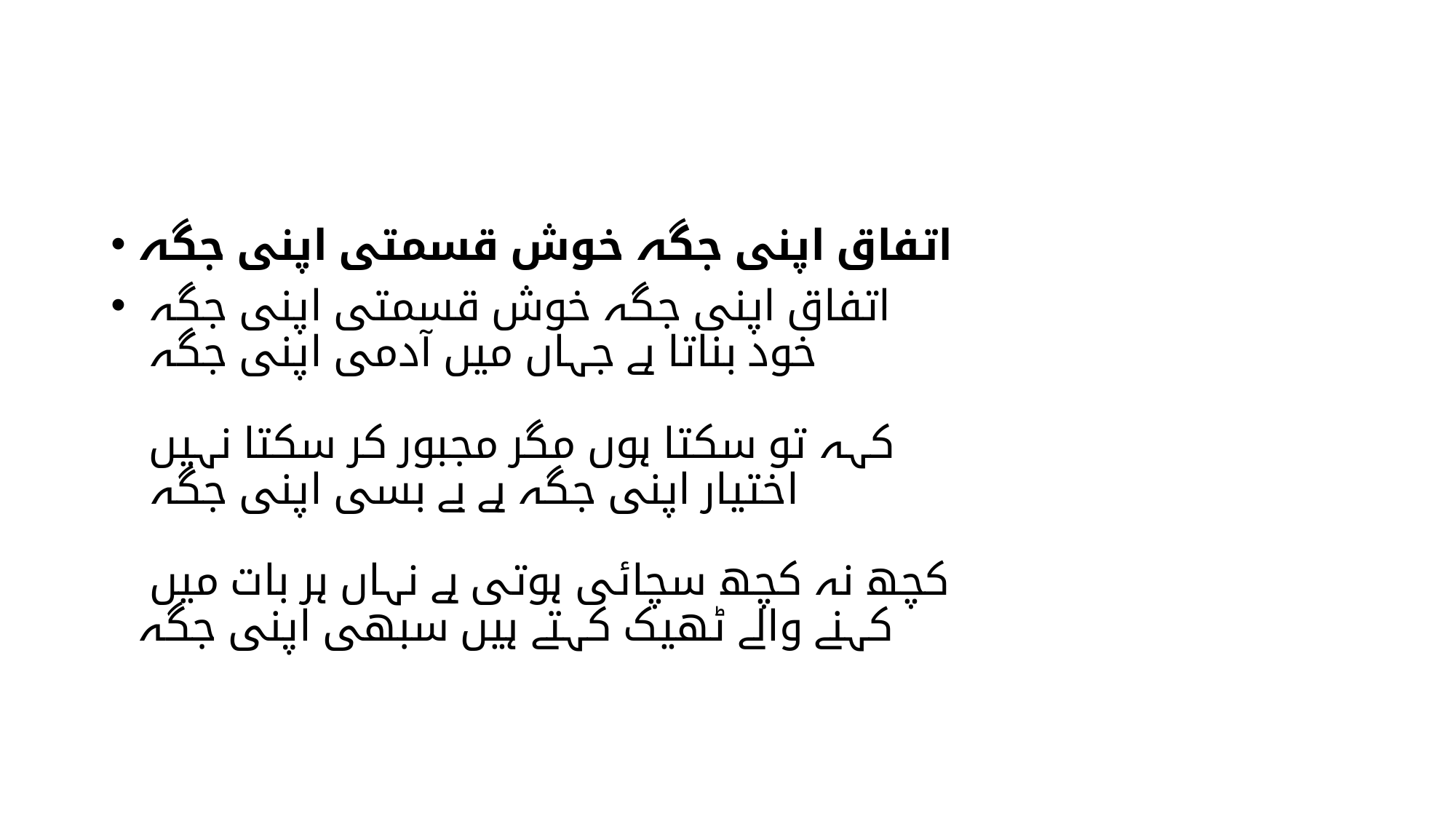

#
اتفاق اپنی جگہ خوش قسمتی اپنی جگہ
اتفاق اپنی جگہ خوش قسمتی اپنی جگہ
خود بناتا ہے جہاں میں آدمی اپنی جگہ
کہہ تو سکتا ہوں مگر مجبور کر سکتا نہیں
اختیار اپنی جگہ ہے بے بسی اپنی جگہ
کچھ نہ کچھ سچائی ہوتی ہے نہاں ہر بات میں
کہنے والے ٹھیک کہتے ہیں سبھی اپنی جگہ